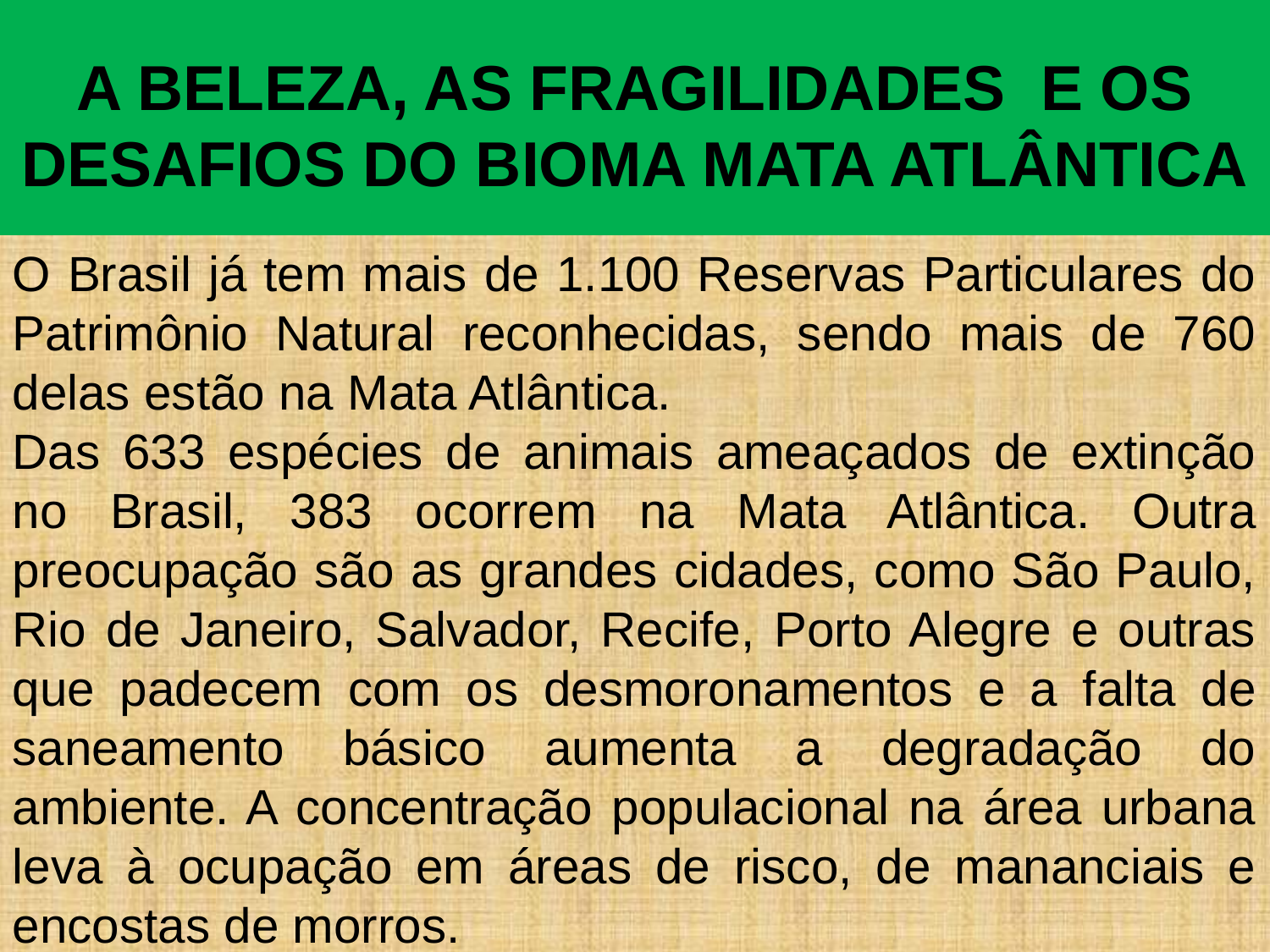

# A BELEZA, AS FRAGILIDADES  E OS DESAFIOS DO BIOMA MATA ATLÂNTICA
O Brasil já tem mais de 1.100 Reservas Particulares do Patrimônio Natural reconhecidas, sendo mais de 760 delas estão na Mata Atlântica.
Das 633 espécies de animais ameaçados de extinção no Brasil, 383 ocorrem na Mata Atlântica. Outra preocupação são as grandes cidades, como São Paulo, Rio de Janeiro, Salvador, Recife, Porto Alegre e outras que padecem com os desmoronamentos e a falta de saneamento básico aumenta a degradação do ambiente. A concentração populacional na área urbana leva à ocupação em áreas de risco, de mananciais e encostas de morros.